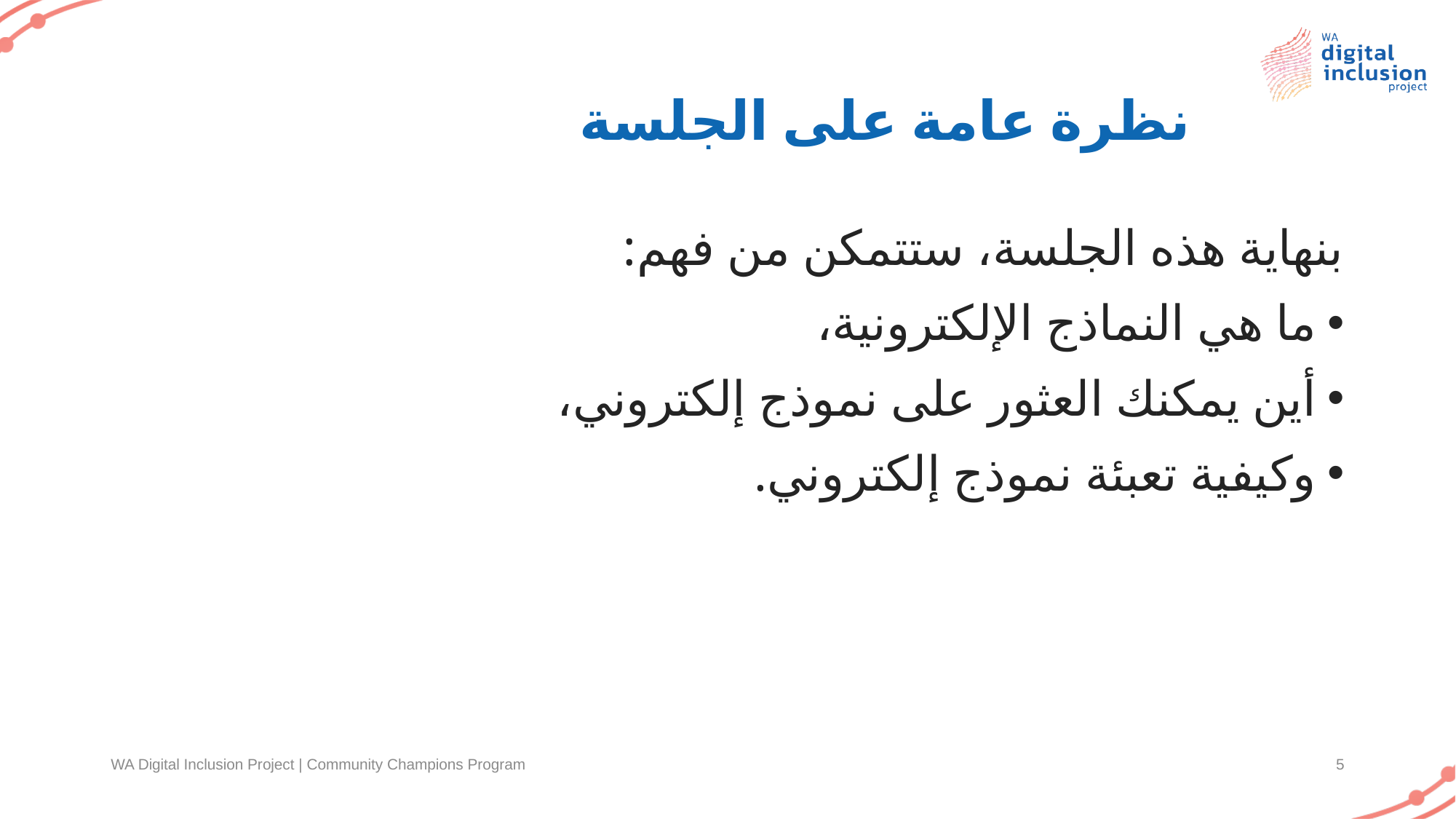

# نظرة عامة على الجلسة
بنهاية هذه الجلسة، ستتمكن من فهم:
ما هي النماذج الإلكترونية،
أين يمكنك العثور على نموذج إلكتروني،
وكيفية تعبئة نموذج إلكتروني.
WA Digital Inclusion Project | Community Champions Program
5